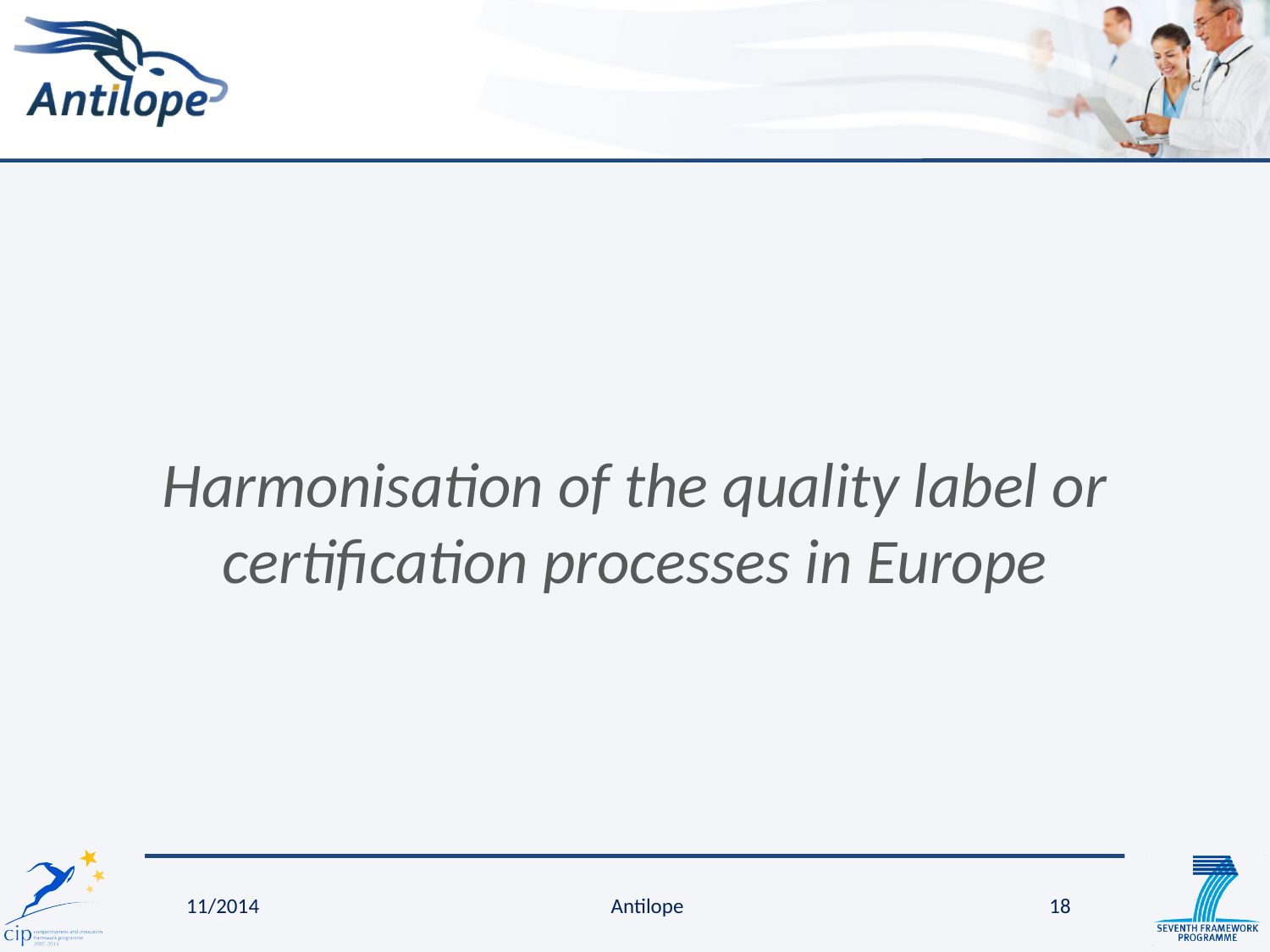

#

Harmonisation of the quality label or certification processes in Europe
11/2014
Antilope
18